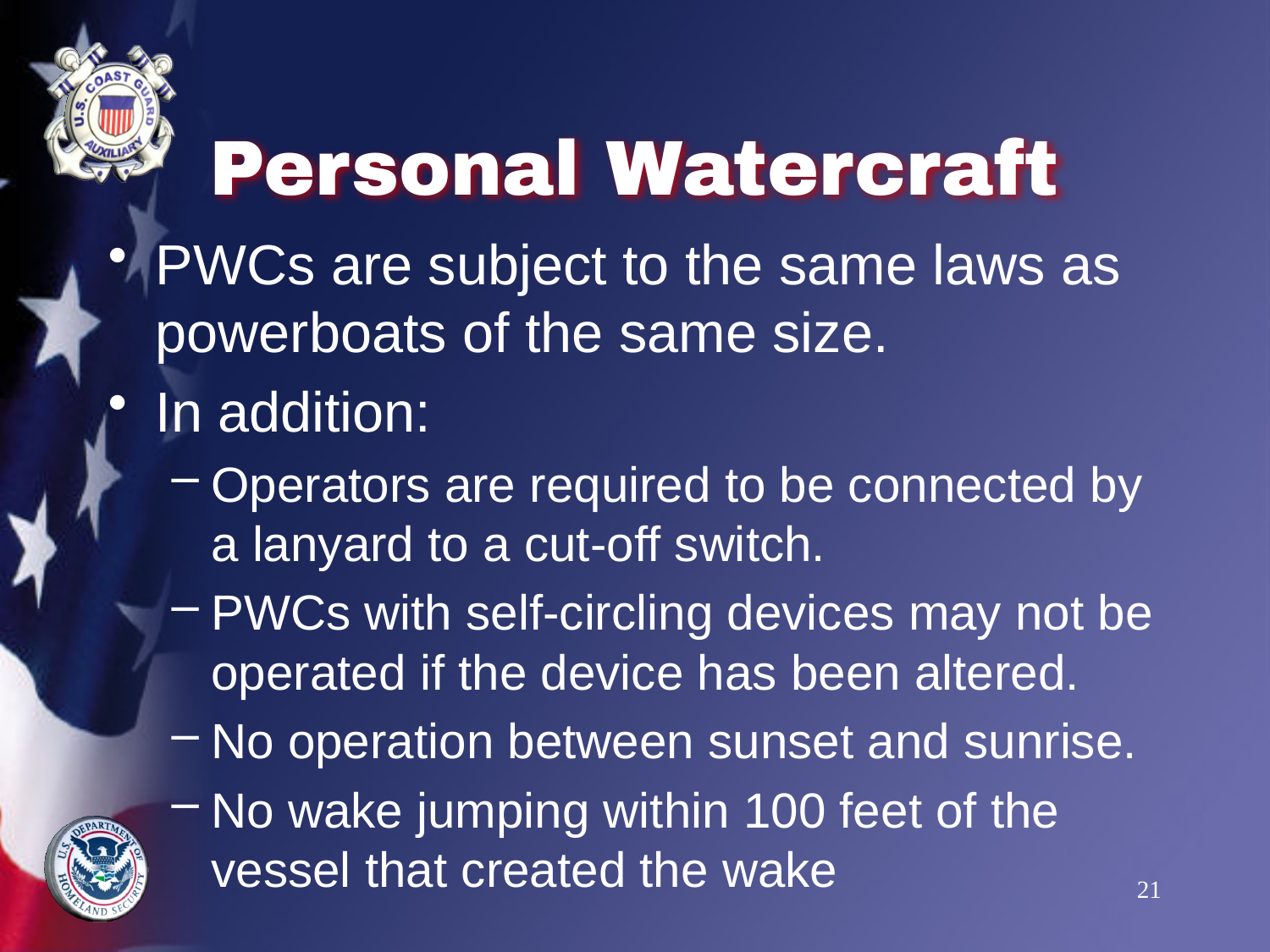

# Personal Watercraft
PWCs are subject to the same laws as powerboats of the same size.
In addition:
Operators are required to be connected by a lanyard to a cut-off switch.
PWCs with self-circling devices may not be operated if the device has been altered.
No operation between sunset and sunrise.
No wake jumping within 100 feet of the vessel that created the wake

21